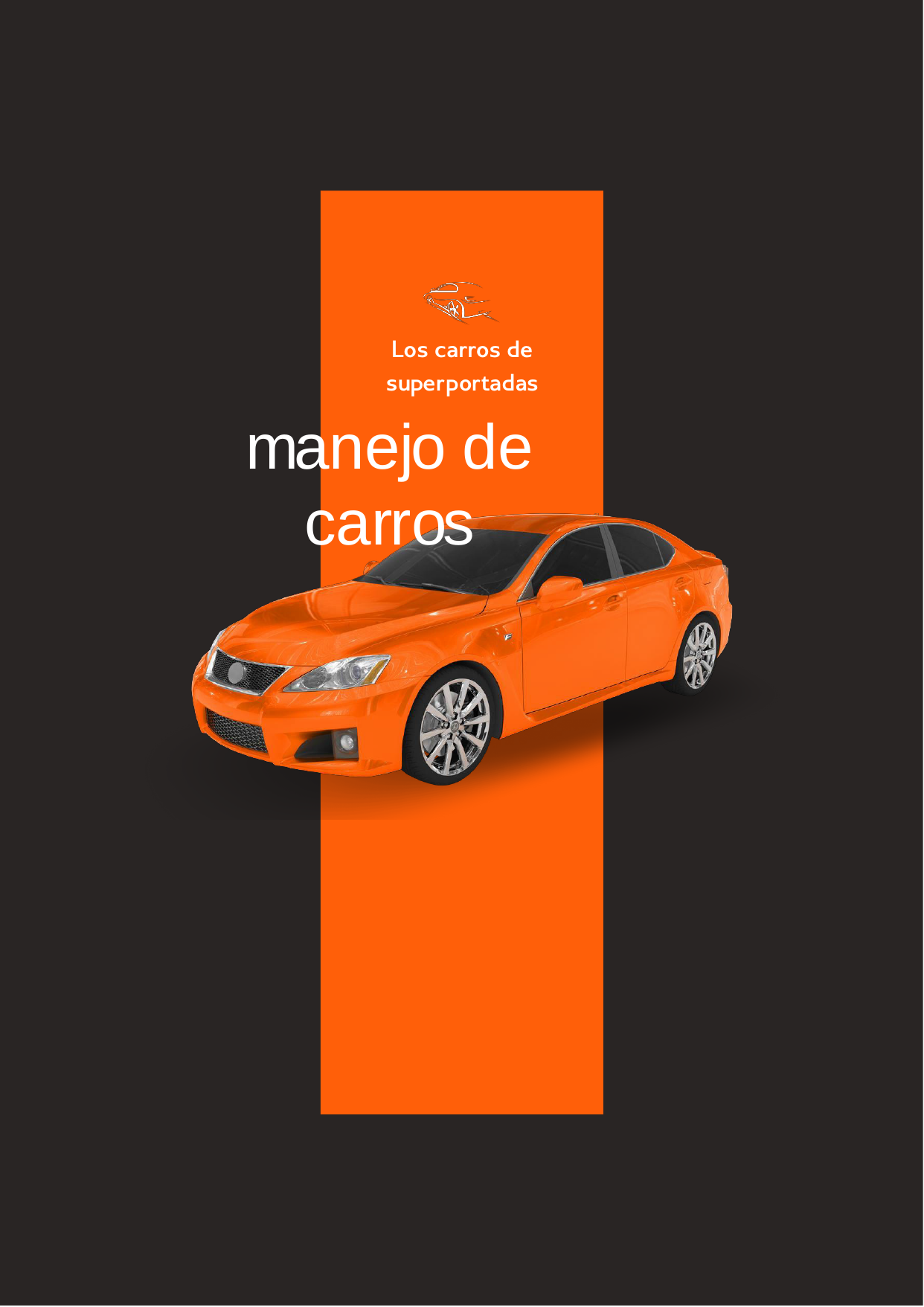

Los carros de superportadas
manejo de carros